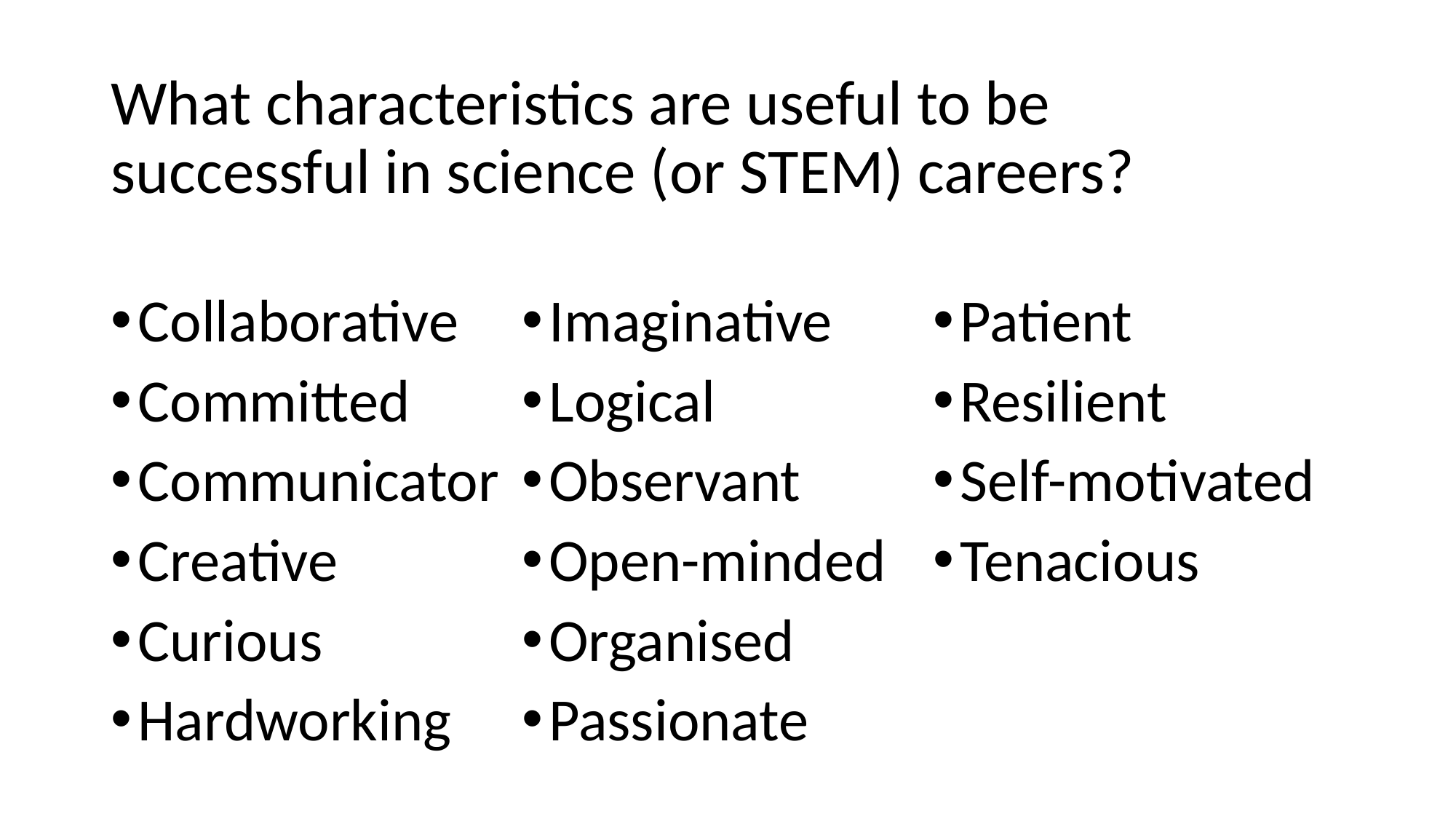

# What characteristics are useful to be successful in science (or STEM) careers?
Collaborative
Committed
Communicator
Creative
Curious
Hardworking
Imaginative
Logical
Observant
Open-minded
Organised
Passionate
Patient
Resilient
Self-motivated
Tenacious